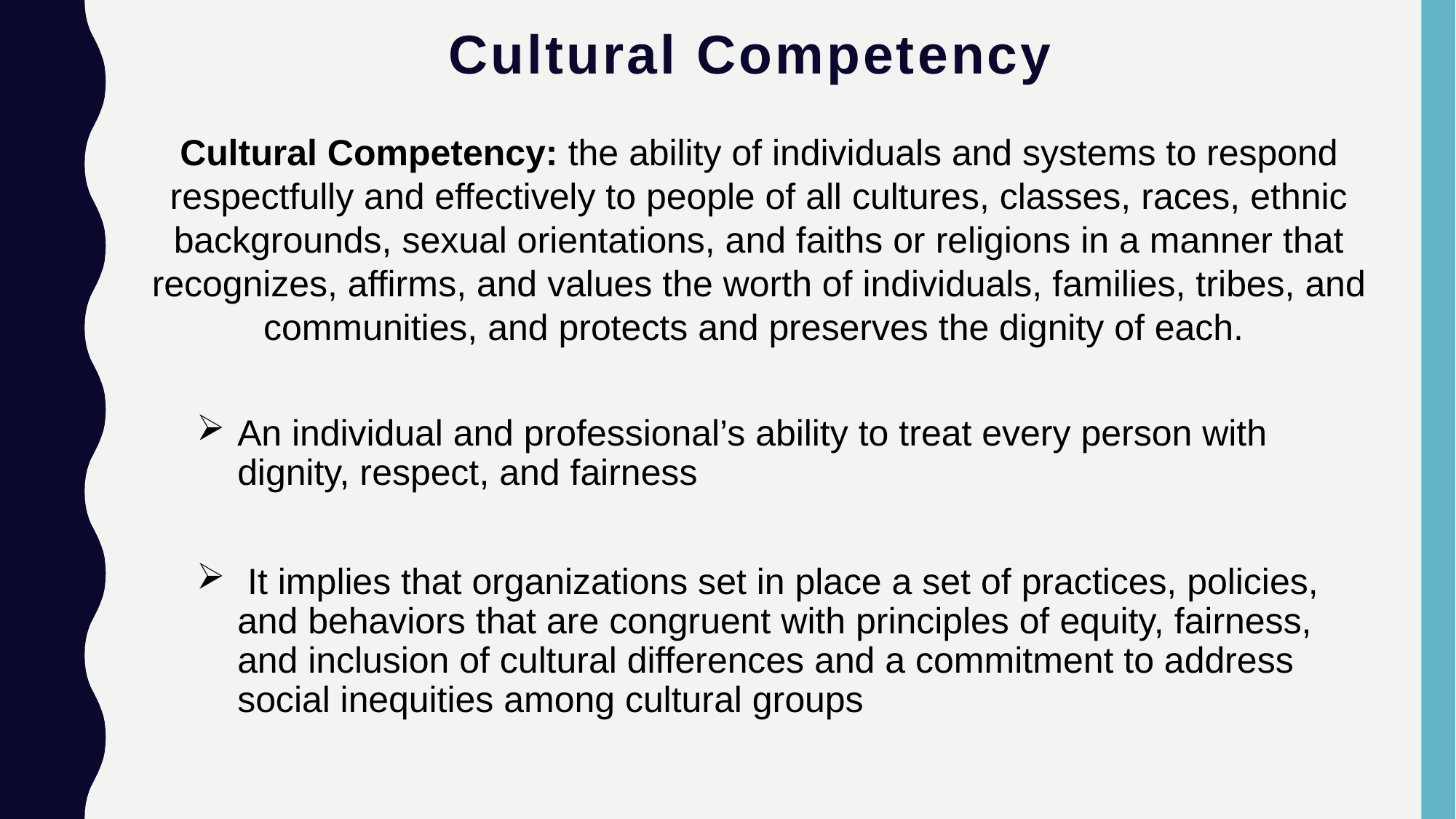

# Cultural Competency
Cultural Competency: the ability of individuals and systems to respond respectfully and effectively to people of all cultures, classes, races, ethnic backgrounds, sexual orientations, and faiths or religions in a manner that recognizes, affirms, and values the worth of individuals, families, tribes, and communities, and protects and preserves the dignity of each.
An individual and professional’s ability to treat every person with dignity, respect, and fairness

 It implies that organizations set in place a set of practices, policies, and behaviors that are congruent with principles of equity, fairness, and inclusion of cultural differences and a commitment to address social inequities among cultural groups